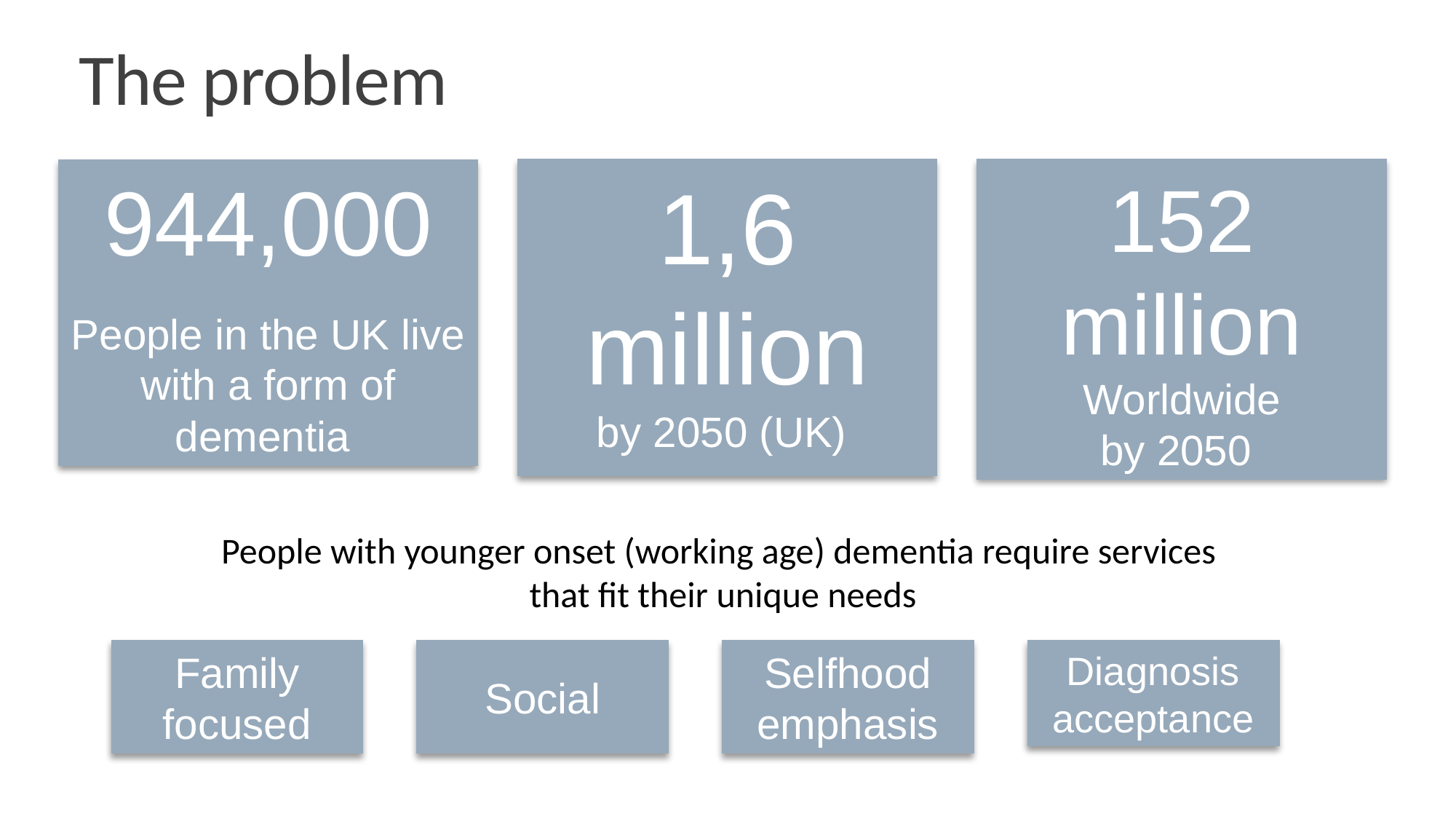

# The problem
1,6 million
by 2050 (UK)

152 million
Worldwide
by 2050
944,000

People in the UK live with a form of dementia
People with younger onset (working age) dementia require services
that fit their unique needs
Family focused

Social

Selfhood emphasis
Diagnosis acceptance